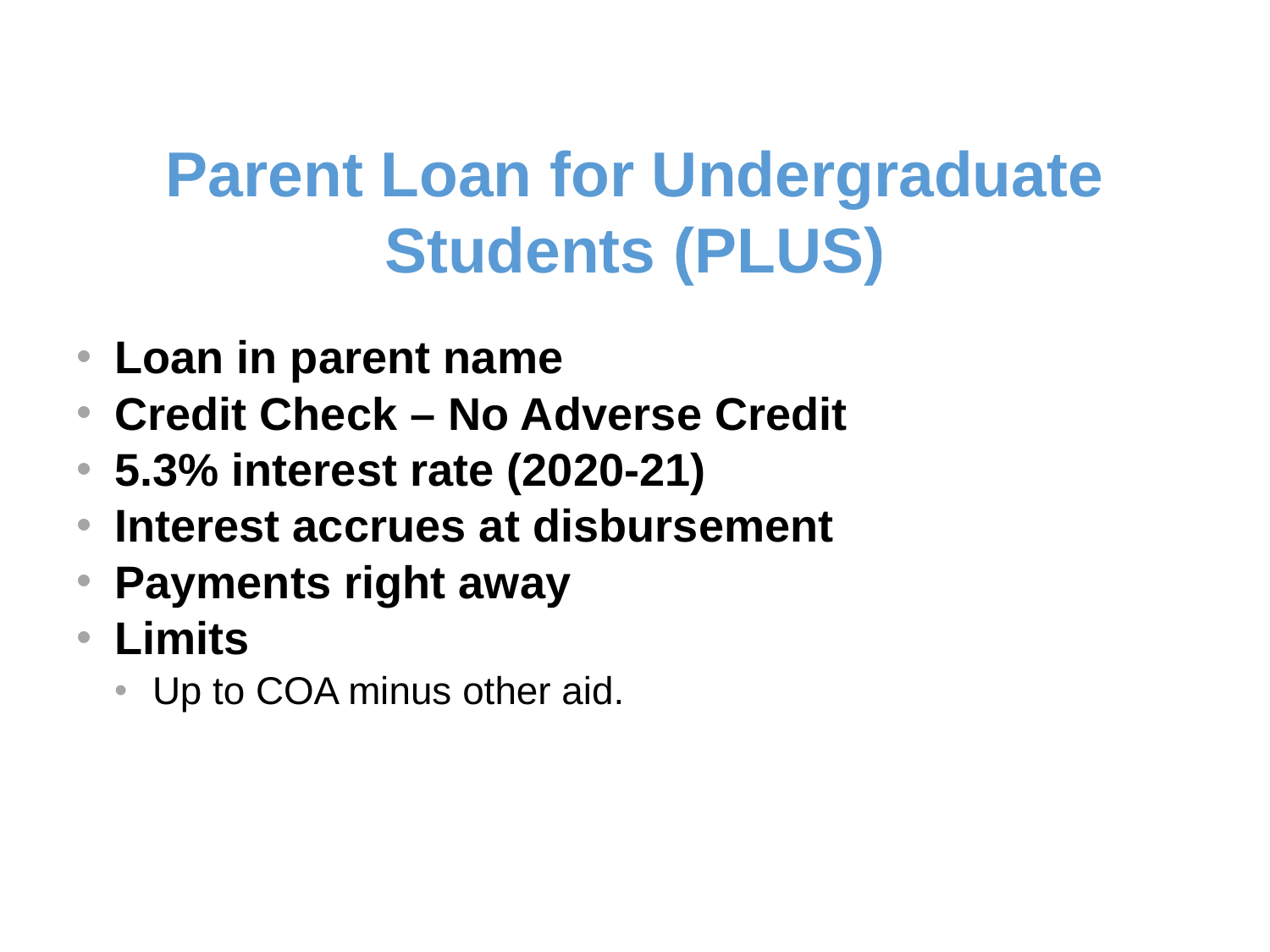

#
Parent Loan for Undergraduate Students (PLUS)
Loan in parent name
Credit Check – No Adverse Credit
5.3% interest rate (2020-21)
Interest accrues at disbursement
Payments right away
Limits
Up to COA minus other aid.